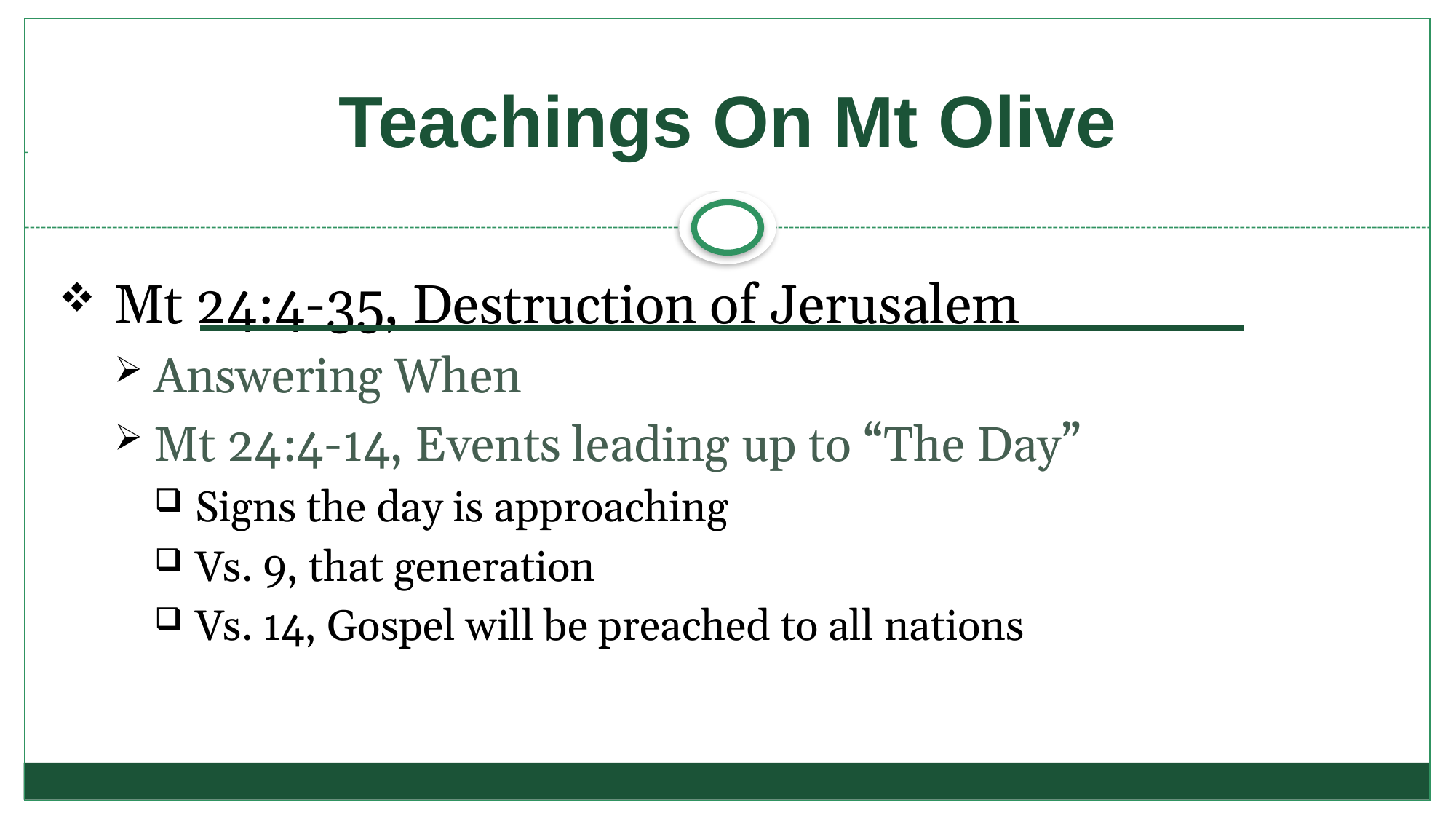

# Teachings On Mt Olive
Mt 24:4-35, Destruction of Jerusalem
Answering When
Mt 24:4-14, Events leading up to “The Day”
Signs the day is approaching
Vs. 9, that generation
Vs. 14, Gospel will be preached to all nations